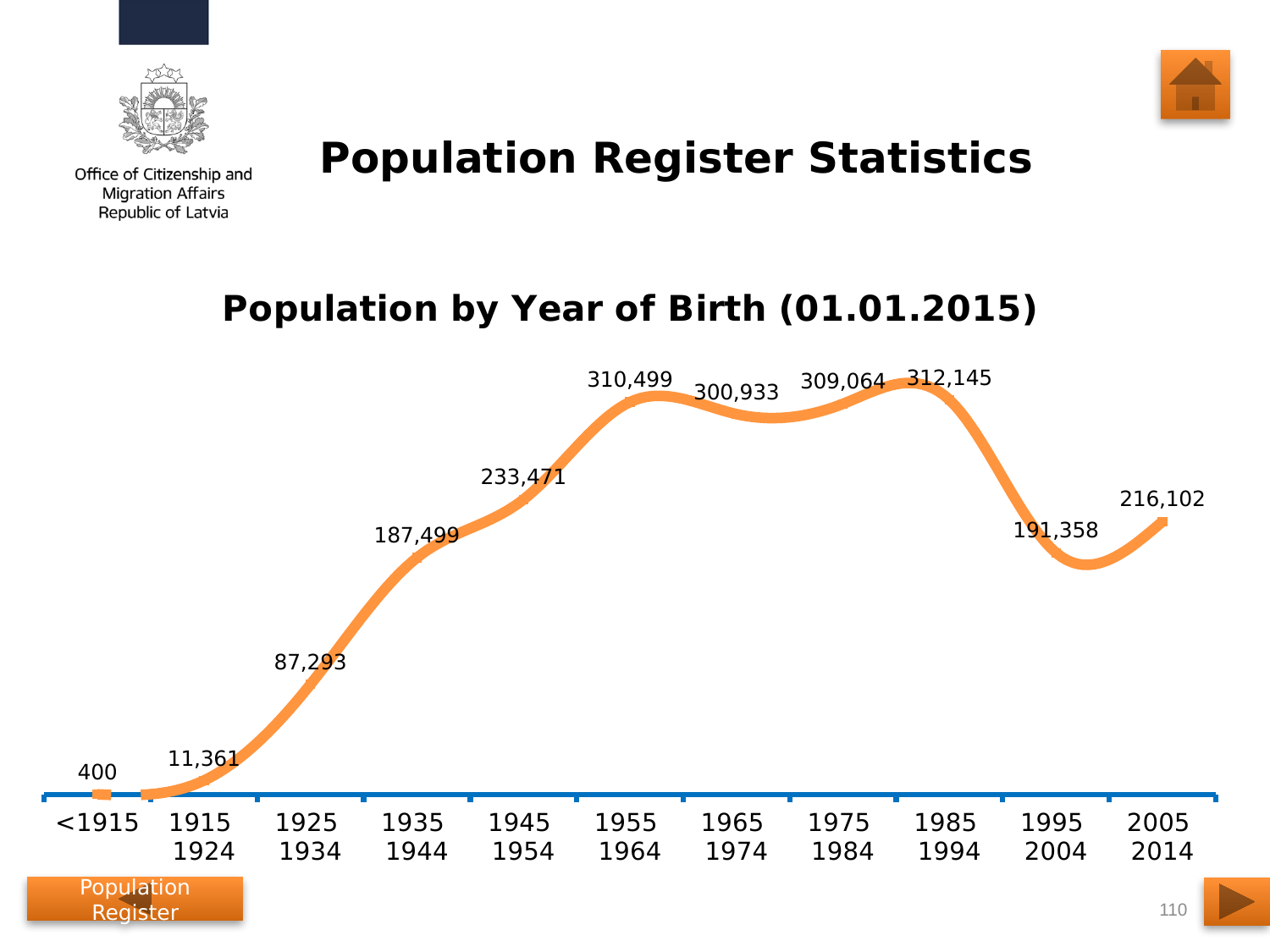

# Population Register Statistics

### Chart: Population by Year of Birth (01.01.2015)

| Category | Age Groups by Year of Birth |
|---|---|
| <1915 | 400.0 |
| 1915  1924 | 11361.0 |
| 1925  1934 | 87293.0 |
| 1935  1944 | 187499.0 |
| 1945  1954 | 233471.0 |
| 1955  1964 | 310499.0 |
| 1965  1974 | 300933.0 |
| 1975  1984 | 309064.0 |
| 1985  1994 | 312145.0 |
| 1995  2004 | 191358.0 |
| 2005  2014 | 216102.0 |
Population Register

110